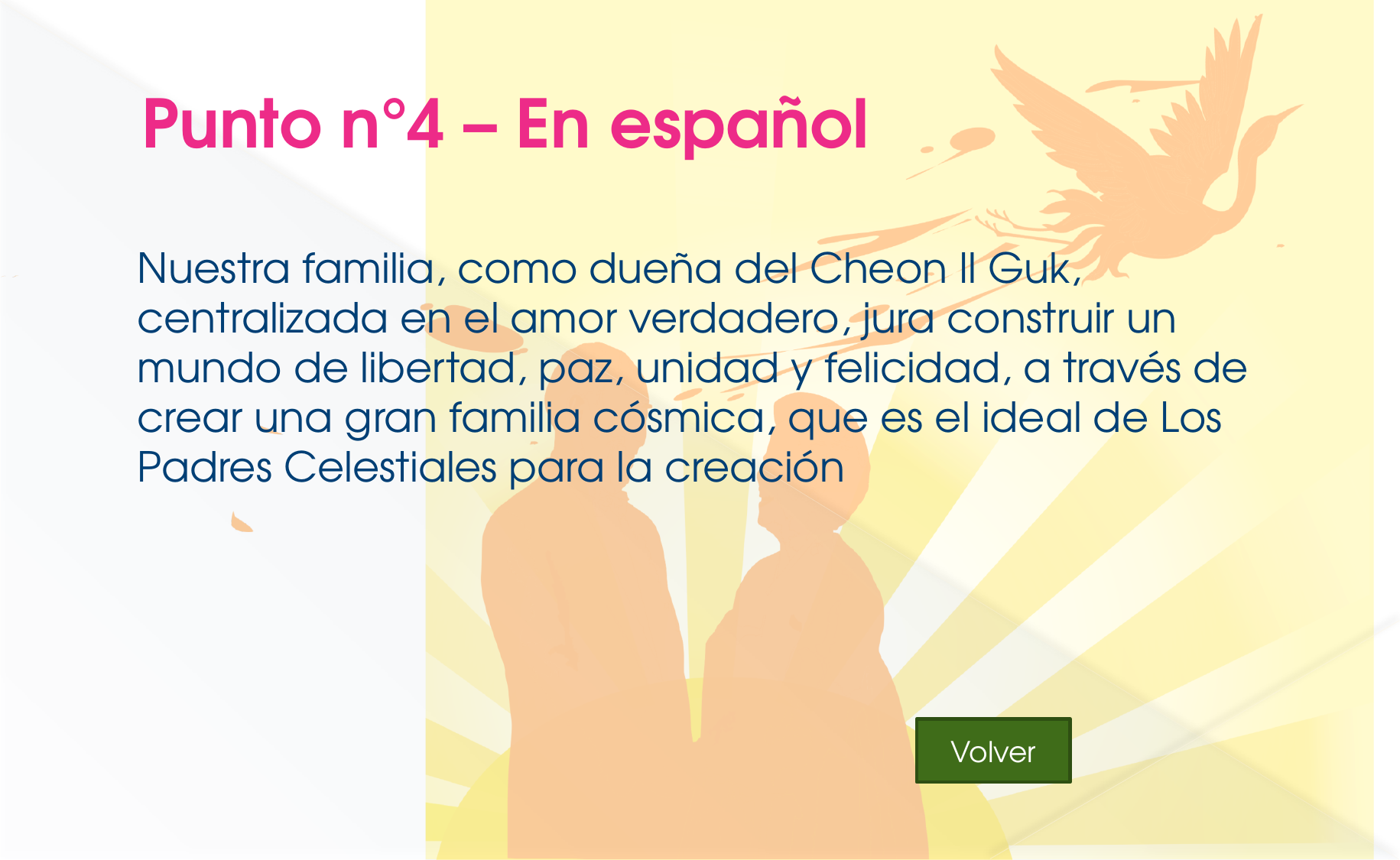

# Punto n°4 – En español
	Nuestra familia, como dueña del Cheon Il Guk, centralizada en el amor verdadero, jura construir un mundo de libertad, paz, unidad y felicidad, a través de crear una gran familia cósmica, que es el ideal de Los Padres Celestiales para la creación

Volver